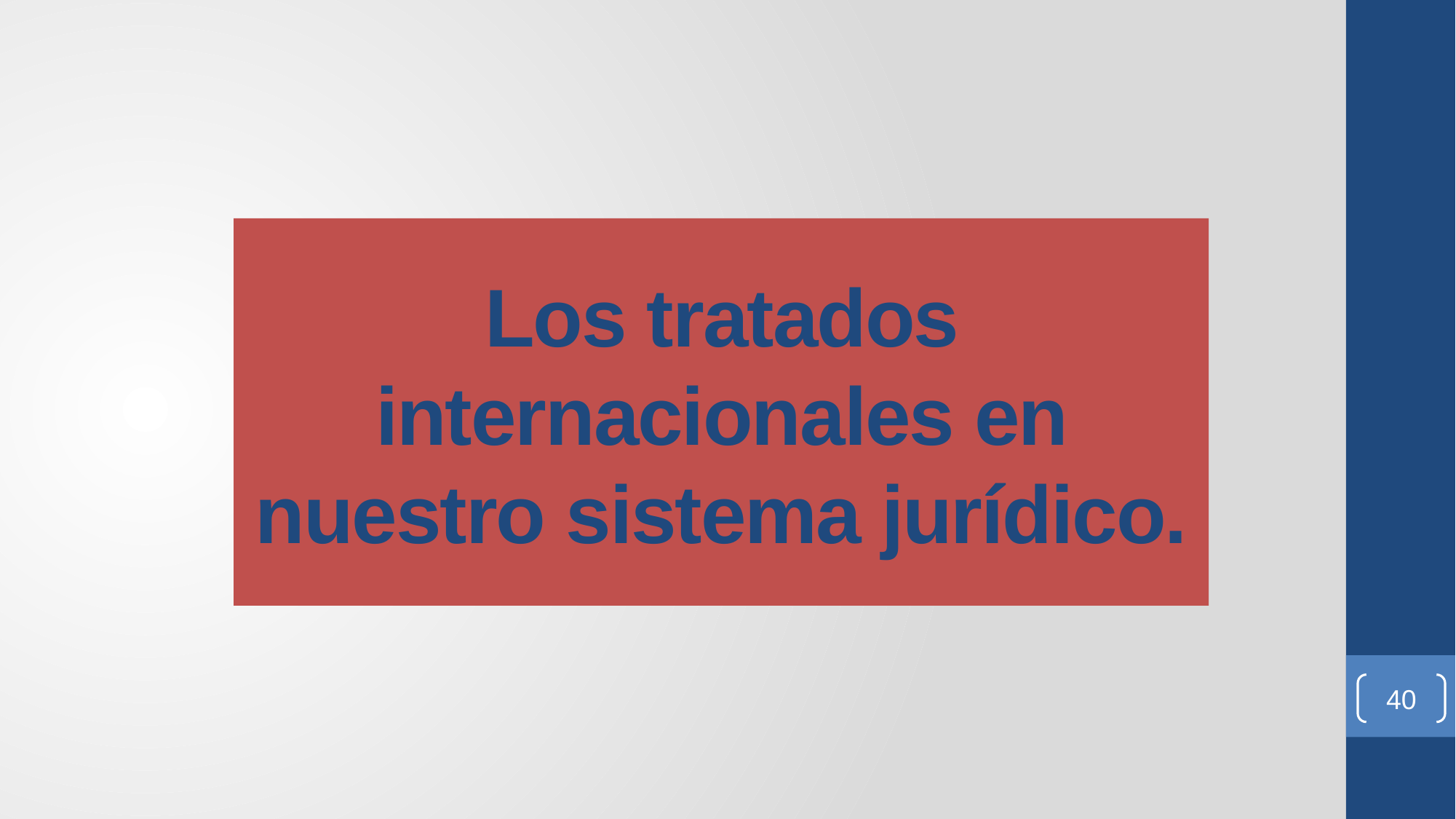

# Los tratados internacionales en nuestro sistema jurídico.
40